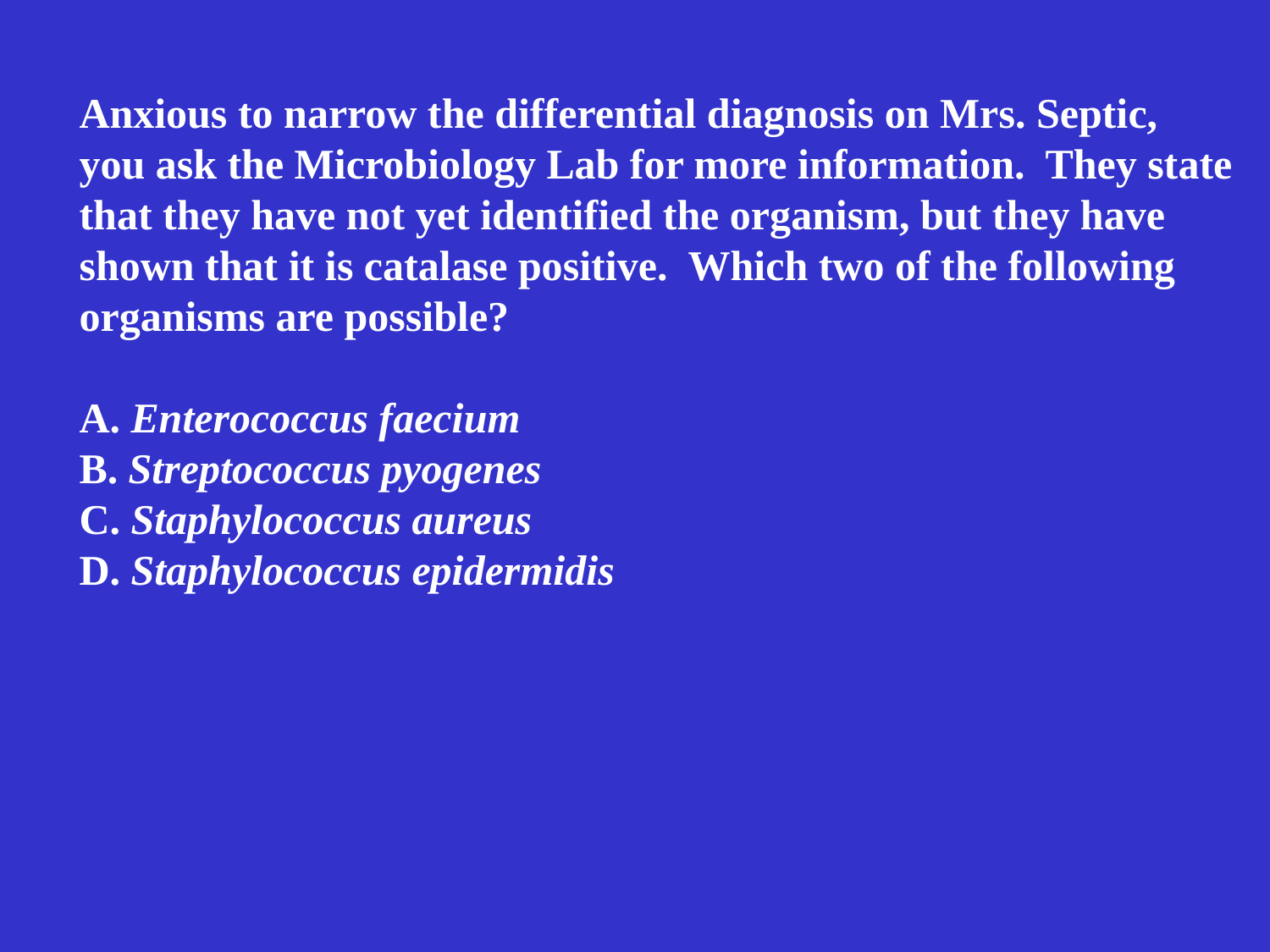

Anxious to narrow the differential diagnosis on Mrs. Septic,
you ask the Microbiology Lab for more information.  They state
that they have not yet identified the organism, but they have
shown that it is catalase positive.  Which two of the following
organisms are possible?

A. Enterococcus faecium
B. Streptococcus pyogenes
C. Staphylococcus aureus
D. Staphylococcus epidermidis